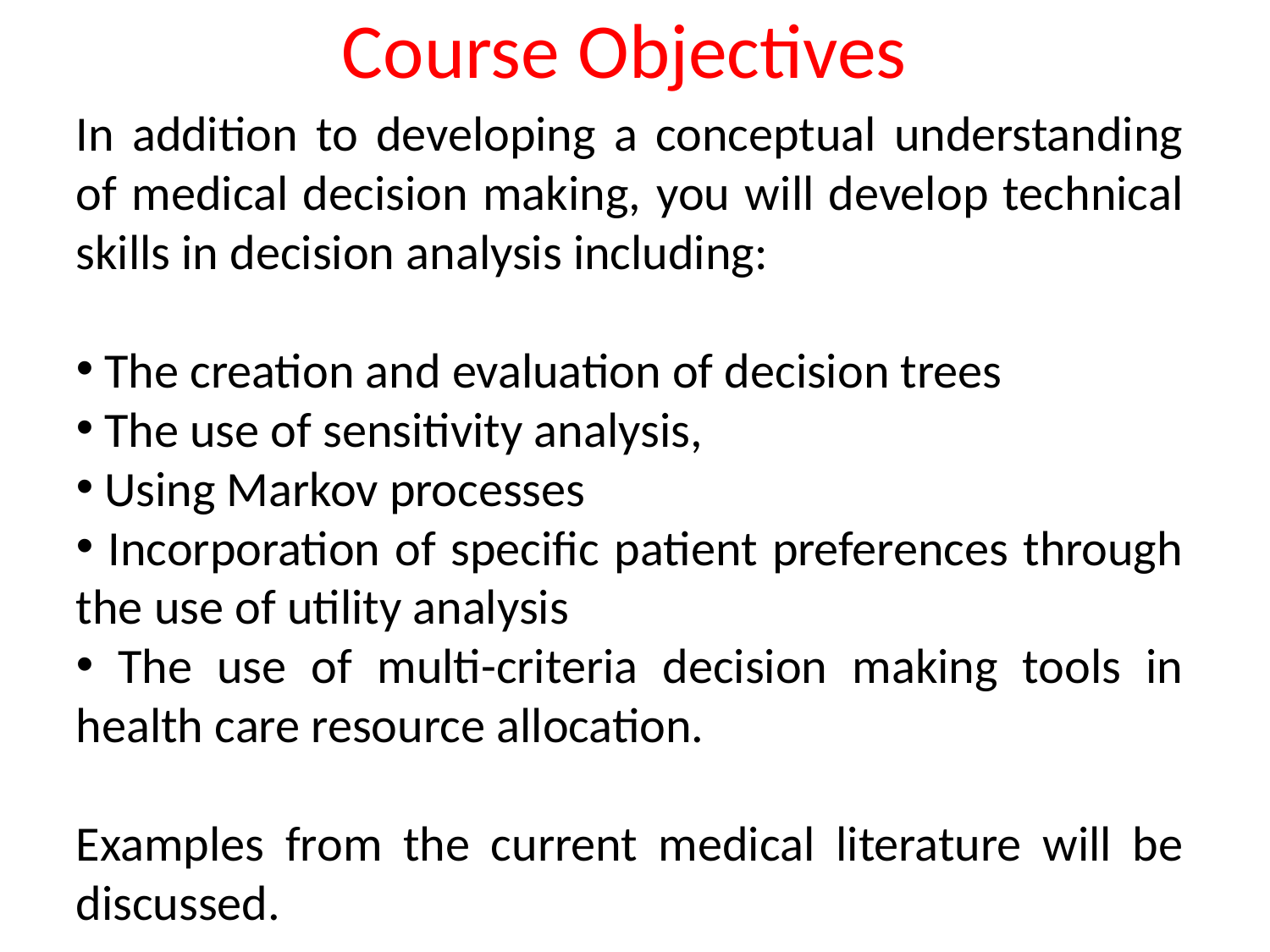

# Course Objectives
In addition to developing a conceptual understanding of medical decision making, you will develop technical skills in decision analysis including:

 The creation and evaluation of decision trees
 The use of sensitivity analysis,
 Using Markov processes
 Incorporation of specific patient preferences through the use of utility analysis
 The use of multi-criteria decision making tools in health care resource allocation.

Examples from the current medical literature will be discussed.